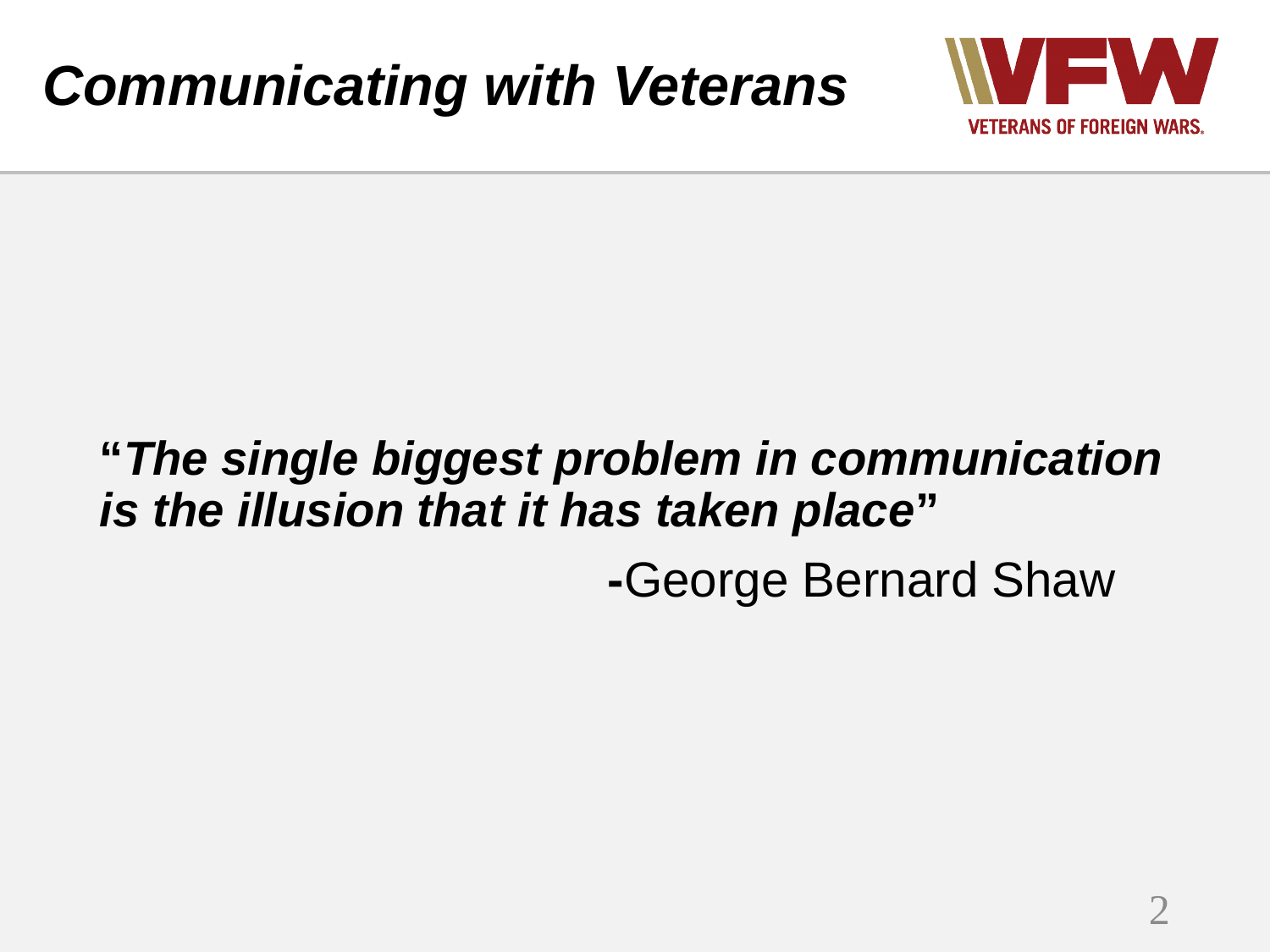

# Communicating with Veterans

“The single biggest problem in communication is the illusion that it has taken place”
				-George Bernard Shaw
2